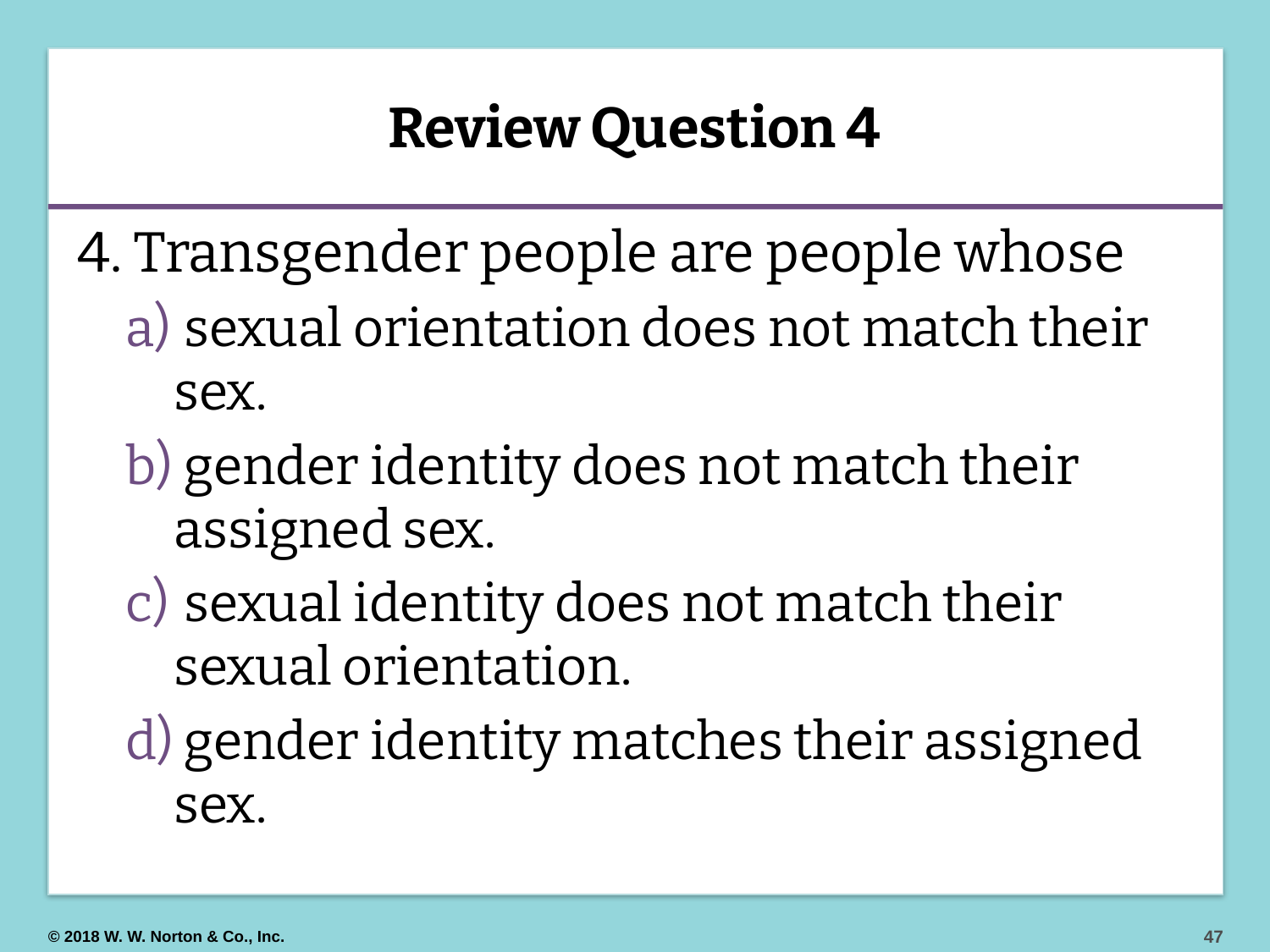

# Review Question 4
4. Transgender people are people whose
 sexual orientation does not match their sex.
 gender identity does not match their assigned sex.
 sexual identity does not match their sexual orientation.
 gender identity matches their assigned sex.